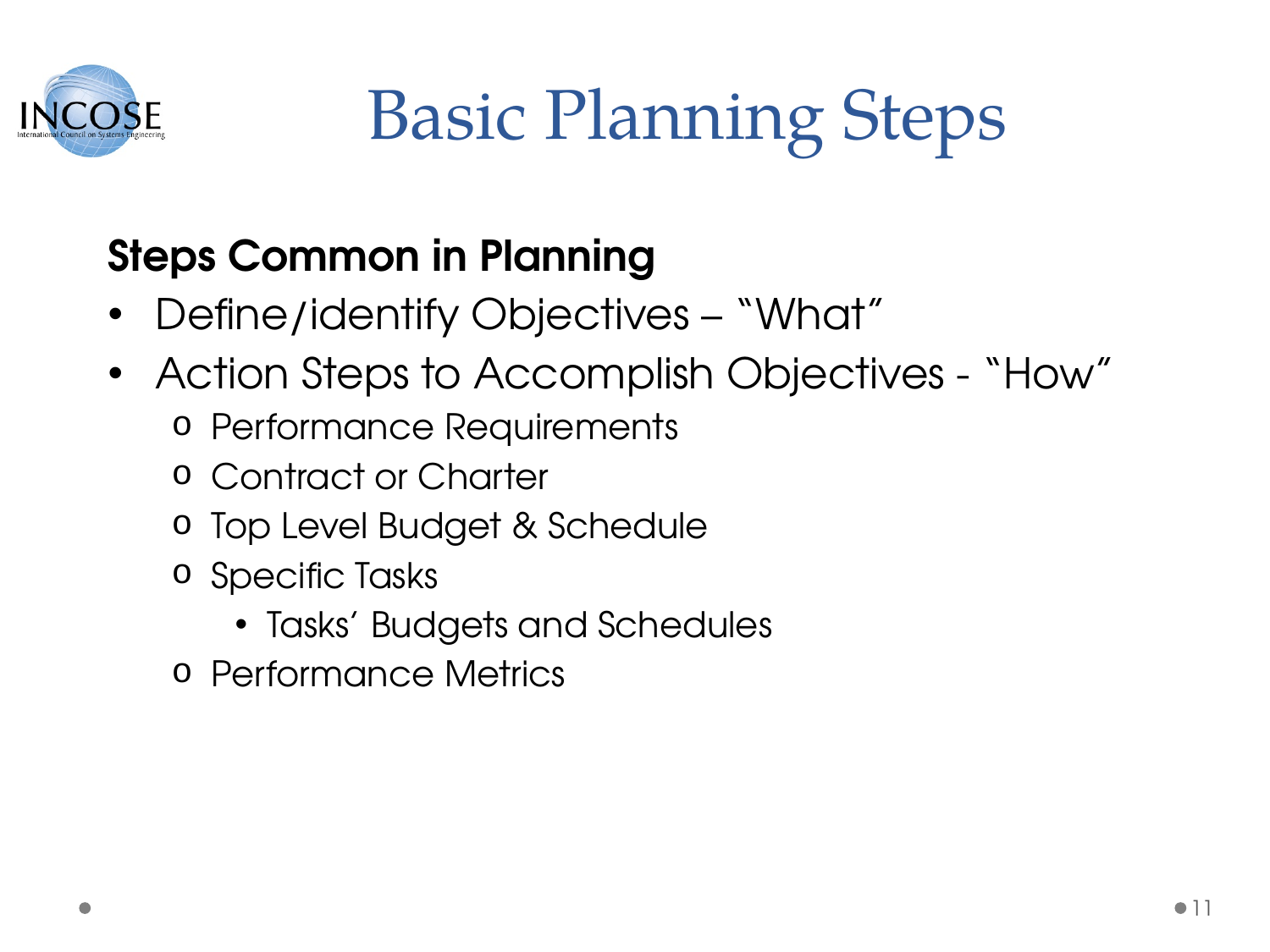

# Basic Planning Steps
Steps Common in Planning
Define/identify Objectives – “What”
Action Steps to Accomplish Objectives - “How”
Performance Requirements
Contract or Charter
Top Level Budget & Schedule
Specific Tasks
Tasks’ Budgets and Schedules
Performance Metrics

11